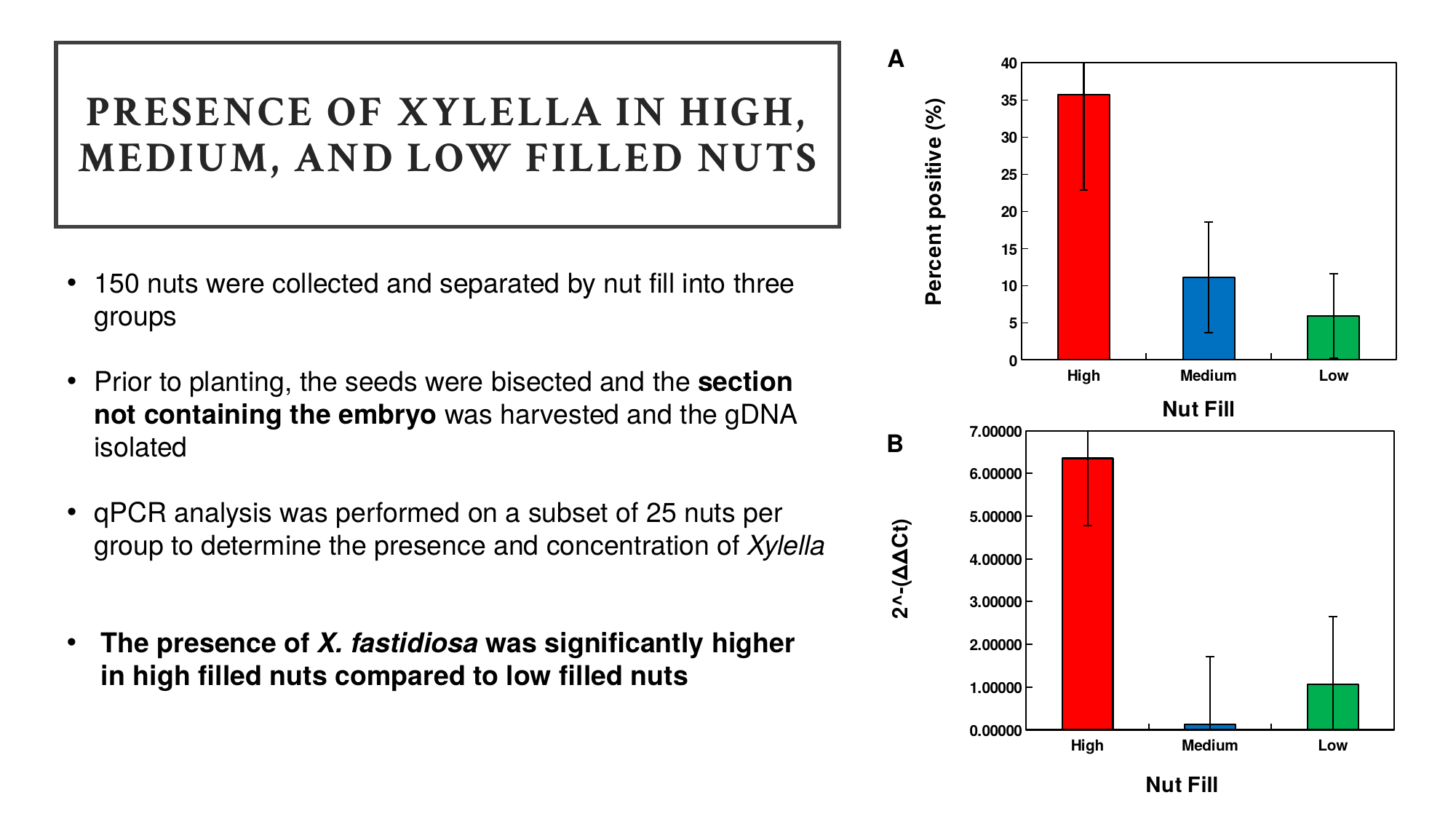

A

### Chart

| Category |  |
|---|---|
| High | 35.714285714285715 |
| Medium | 11.11111111111111 |
| Low | 5.88235294117647 |
B

### Chart

| Category | 2^-(ΔΔCt) |
|---|---|
| High | 6.353615061969767 |
| Medium | 0.12574622057277893 |
| Low | 1.068476897320637 |
# Presence of Xylella in high, medium, and low filled nuts
150 nuts were collected and separated by nut fill into three groups

Prior to planting, the seeds were bisected and the section not containing the embryo was harvested and the gDNA isolated

qPCR analysis was performed on a subset of 25 nuts per group to determine the presence and concentration of Xylella

The presence of X. fastidiosa was significantly higher in high filled nuts compared to low filled nuts